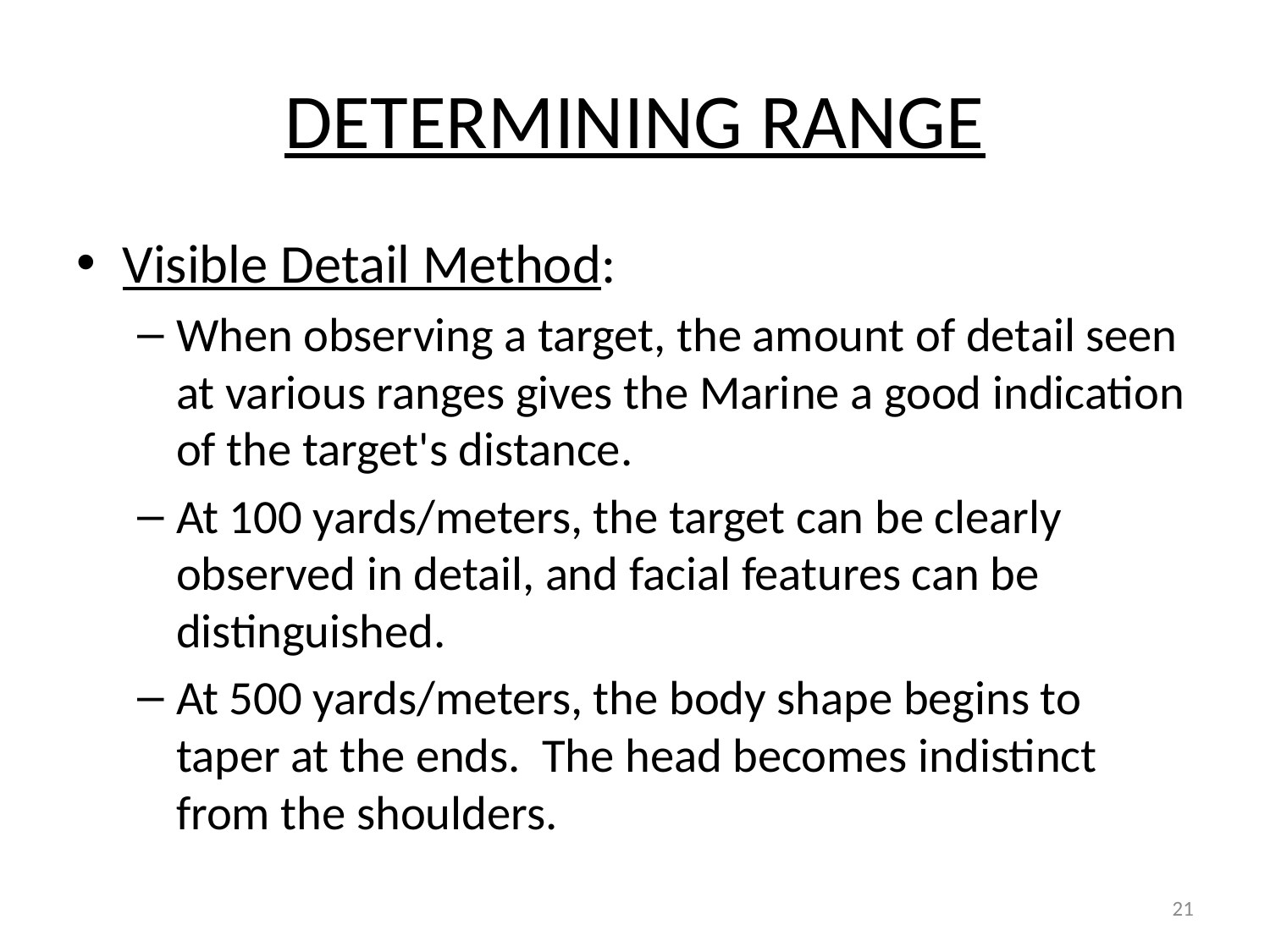

# DETERMINING RANGE
Visible Detail Method:
When observing a target, the amount of detail seen at various ranges gives the Marine a good indication of the target's distance.
At 100 yards/meters, the target can be clearly observed in detail, and facial features can be distinguished.
At 500 yards/meters, the body shape begins to taper at the ends.  The head becomes indistinct from the shoulders.

21